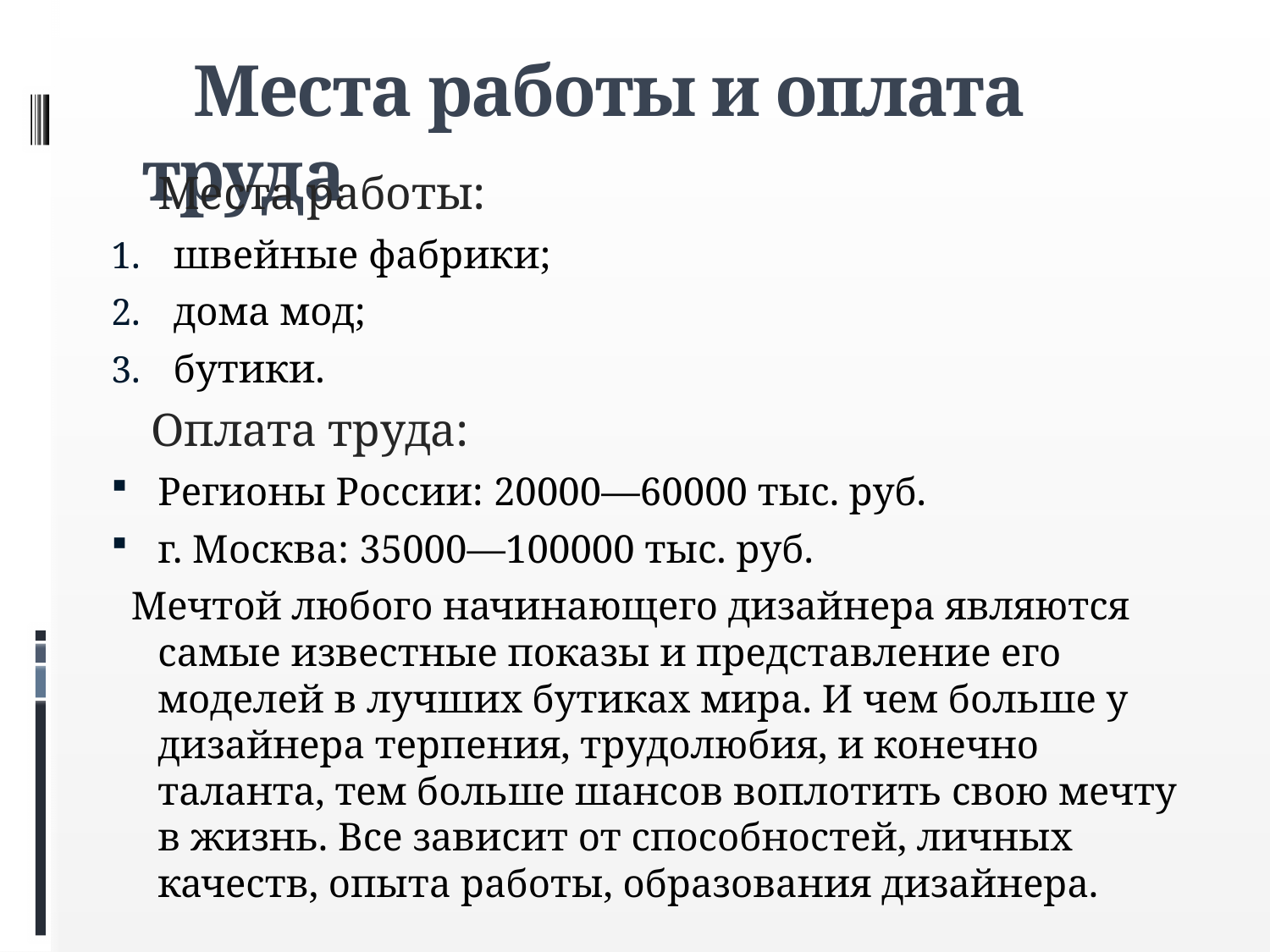

# Места работы и оплата труда
    Места работы:
швейные фабрики;
дома мод;
бутики.
    Оплата труда:
Регионы России: 20000—60000 тыс. руб.
г. Москва: 35000—100000 тыс. руб.
  Мечтой любого начинающего дизайнера являются самые известные показы и представление его моделей в лучших бутиках мира. И чем больше у дизайнера терпения, трудолюбия, и конечно таланта, тем больше шансов воплотить свою мечту в жизнь. Все зависит от способностей, личных качеств, опыта работы, образования дизайнера.